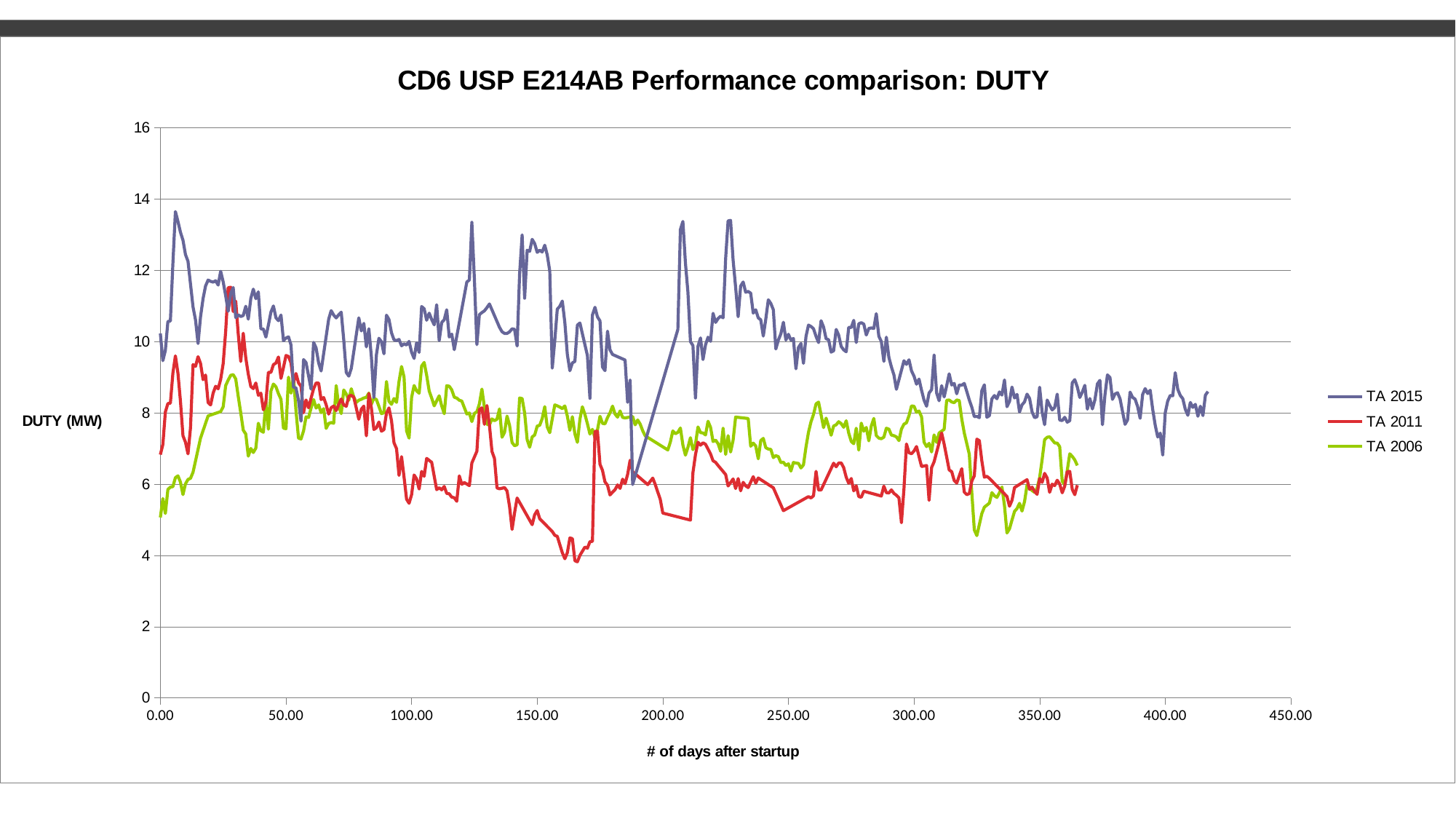

### Chart: CD6 USP E214AB Performance comparison: DUTY

| Category |  |  |  |
|---|---|---|---|